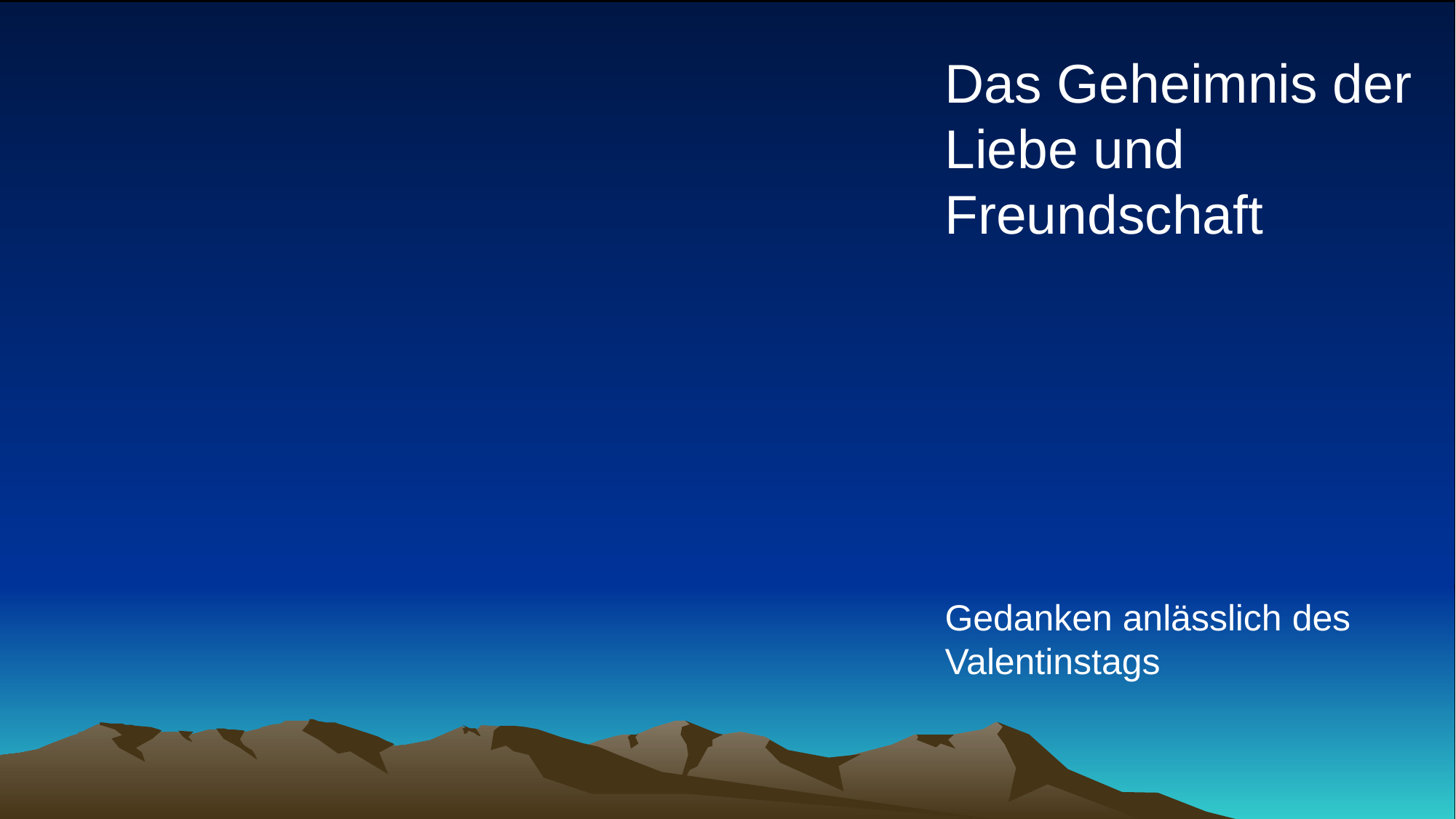

# Das Geheimnis der Liebe und Freundschaft Gedanken anlässlich des Valentinstags